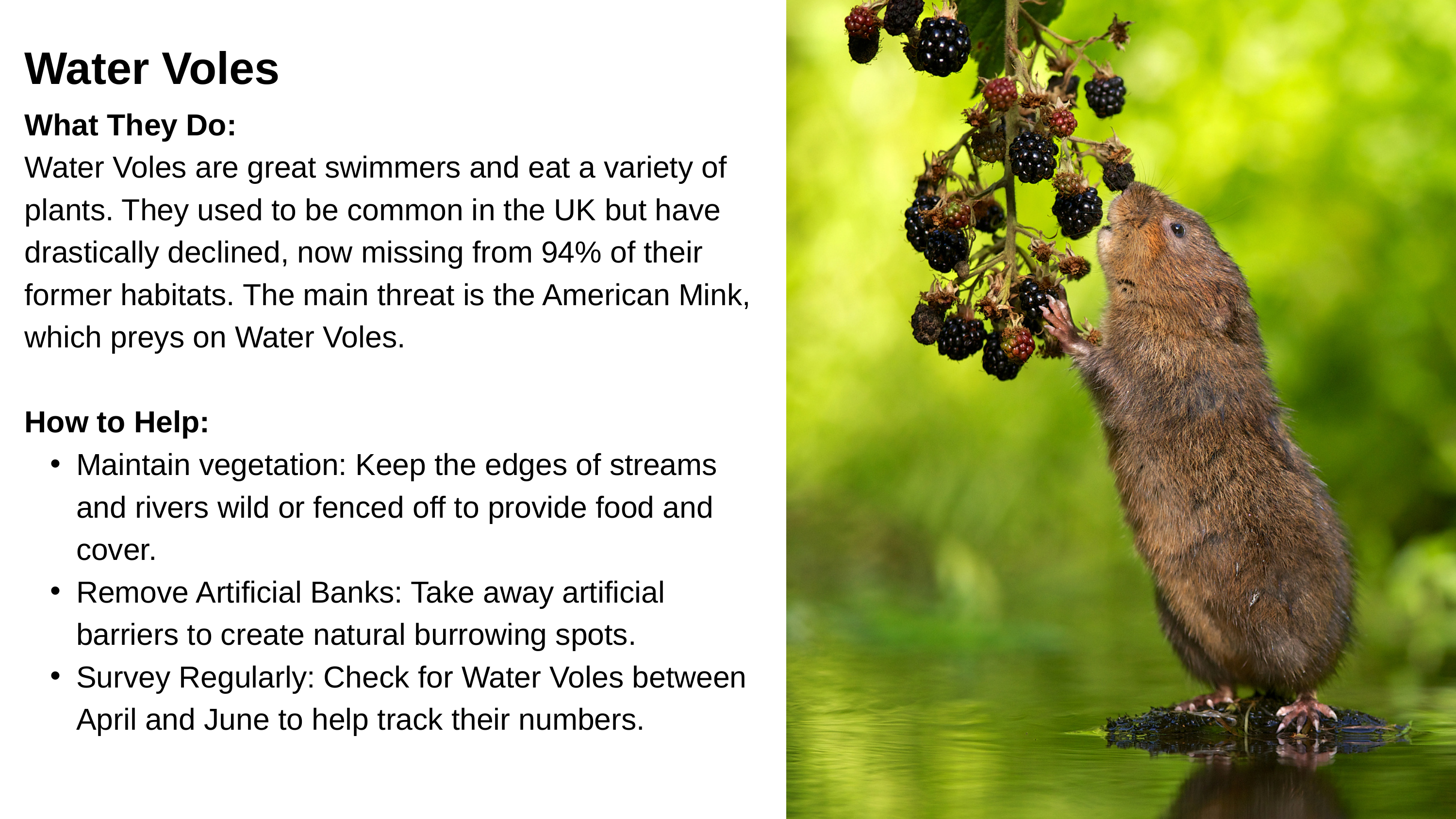

Water Voles
What They Do:
Water Voles are great swimmers and eat a variety of plants. They used to be common in the UK but have drastically declined, now missing from 94% of their former habitats. The main threat is the American Mink, which preys on Water Voles.

How to Help:
Maintain vegetation: Keep the edges of streams and rivers wild or fenced off to provide food and cover.
Remove Artificial Banks: Take away artificial barriers to create natural burrowing spots.
Survey Regularly: Check for Water Voles between April and June to help track their numbers.